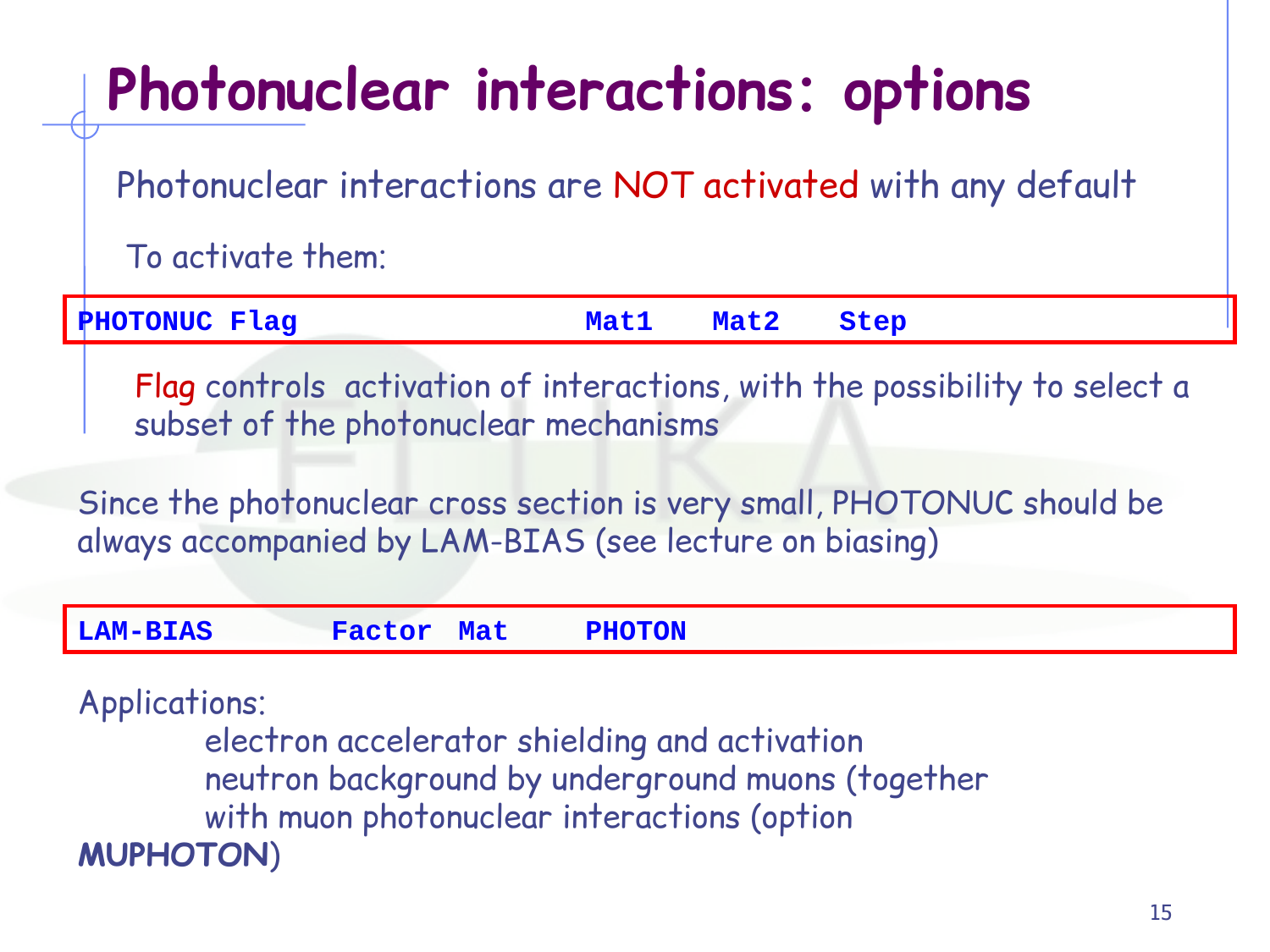

Photonuclear interactions: options
Photonuclear interactions are NOT activated with any default
To activate them:
PHOTONUC Flag			Mat1	Mat2	Step
Flag controls  activation of interactions, with the possibility to select a subset of the photonuclear mechanisms
Since the photonuclear cross section is very small, PHOTONUC should be always accompanied by LAM-BIAS (see lecture on biasing)
LAM-BIAS 	Factor	Mat	PHOTON
Applications:
	electron accelerator shielding and activation
 	neutron background by underground muons (together 	with muon photonuclear interactions (option 	MUPHOTON)
15